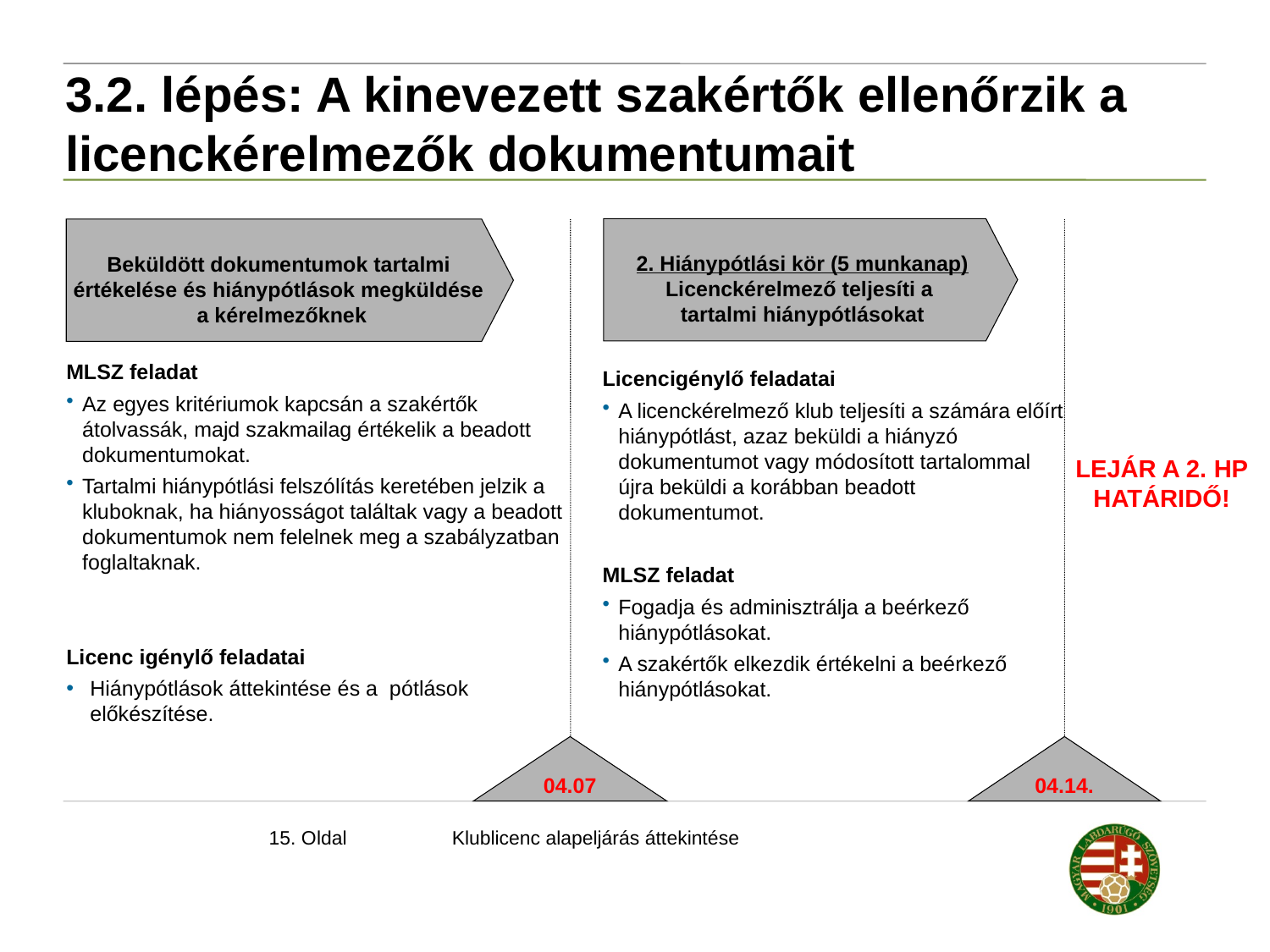

3.2. lépés: A kinevezett szakértők ellenőrzik a licenckérelmezők dokumentumait

2. Hiánypótlási kör (5 munkanap)
Licenckérelmező teljesíti a
tartalmi hiánypótlásokat

Beküldött dokumentumok tartalmi
értékelése és hiánypótlások megküldése
a kérelmezőknek

04.07
MLSZ feladat
Az egyes kritériumok kapcsán a szakértők átolvassák, majd szakmailag értékelik a beadott dokumentumokat.
Tartalmi hiánypótlási felszólítás keretében jelzik a kluboknak, ha hiányosságot találtak vagy a beadott dokumentumok nem felelnek meg a szabályzatban foglaltaknak.

Licenc igénylő feladatai
Hiánypótlások áttekintése és a  pótlások előkészítése.

Licencigénylő feladatai
A licenckérelmező klub teljesíti a számára előírt hiánypótlást, azaz beküldi a hiányzó dokumentumot vagy módosított tartalommal újra beküldi a korábban beadott dokumentumot.

MLSZ feladat
Fogadja és adminisztrálja a beérkező hiánypótlásokat.
A szakértők elkezdik értékelni a beérkező hiánypótlásokat.
LEJÁR A 2. HP HATÁRIDŐ!

04.14.